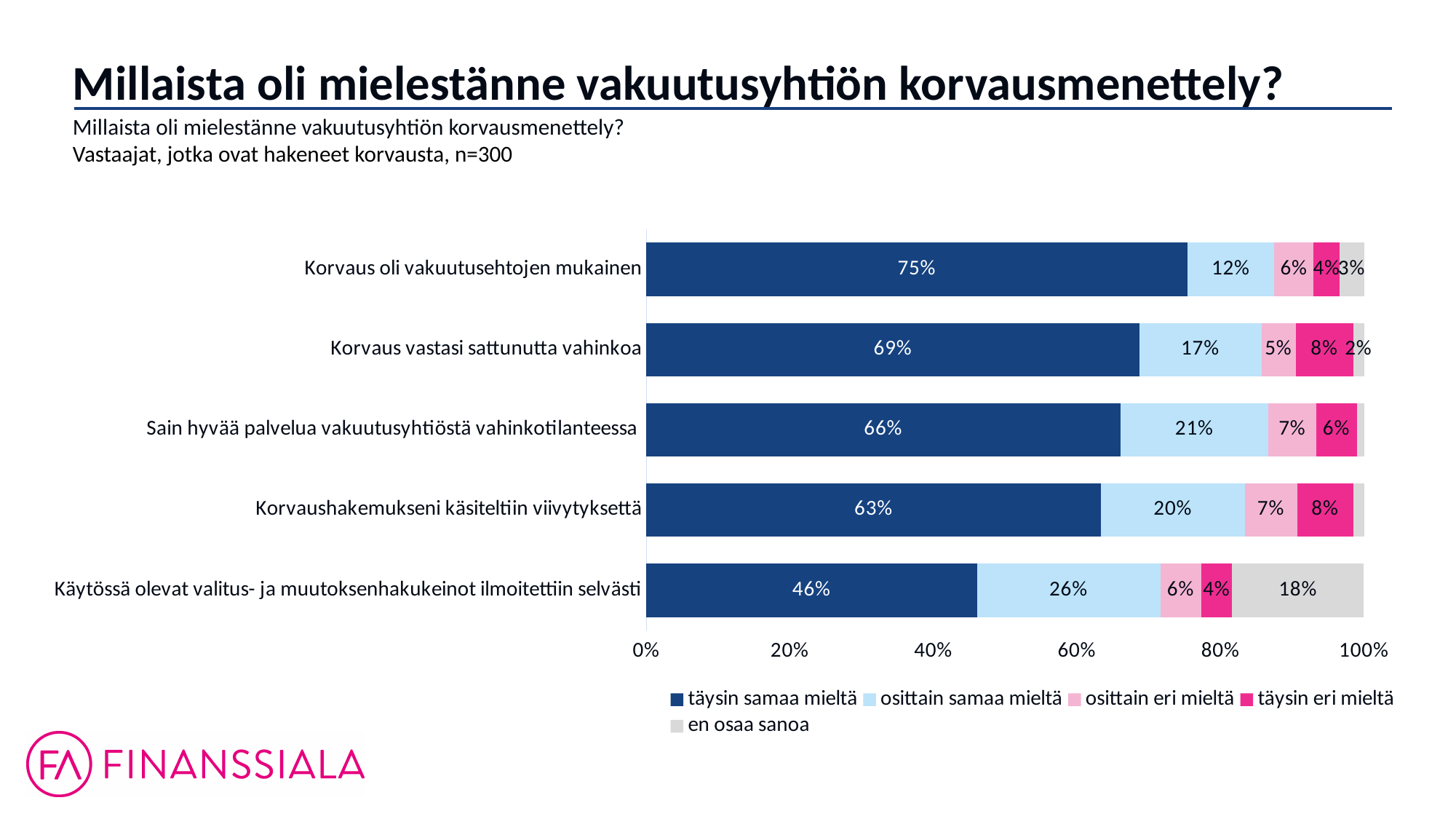

Millaista oli mielestänne vakuutusyhtiön korvausmenettely?
Millaista oli mielestänne vakuutusyhtiön korvausmenettely?
Vastaajat, jotka ovat hakeneet korvausta, n=300

### Chart

| Category | täysin samaa mieltä | osittain samaa mieltä | osittain eri mieltä | täysin eri mieltä | en osaa sanoa |
|---|---|---|---|---|---|
| Korvaus oli vakuutusehtojen mukainen | 0.754 | 0.121 | 0.055 | 0.036 | 0.034 |
| Korvaus vastasi sattunutta vahinkoa | 0.687 | 0.17 | 0.048 | 0.08 | 0.015 |
| Sain hyvää palvelua vakuutusyhtiöstä vahinkotilanteessa  | 0.661 | 0.207 | 0.066 | 0.057 | 0.01 |
| Korvaushakemukseni käsiteltiin viivytyksettä | 0.633 | 0.2 | 0.073 | 0.078 | 0.015 |
| Käytössä olevat valitus- ja muutoksenhakukeinot ilmoitettiin selvästi | 0.461 | 0.256 | 0.057 | 0.043 | 0.184 |